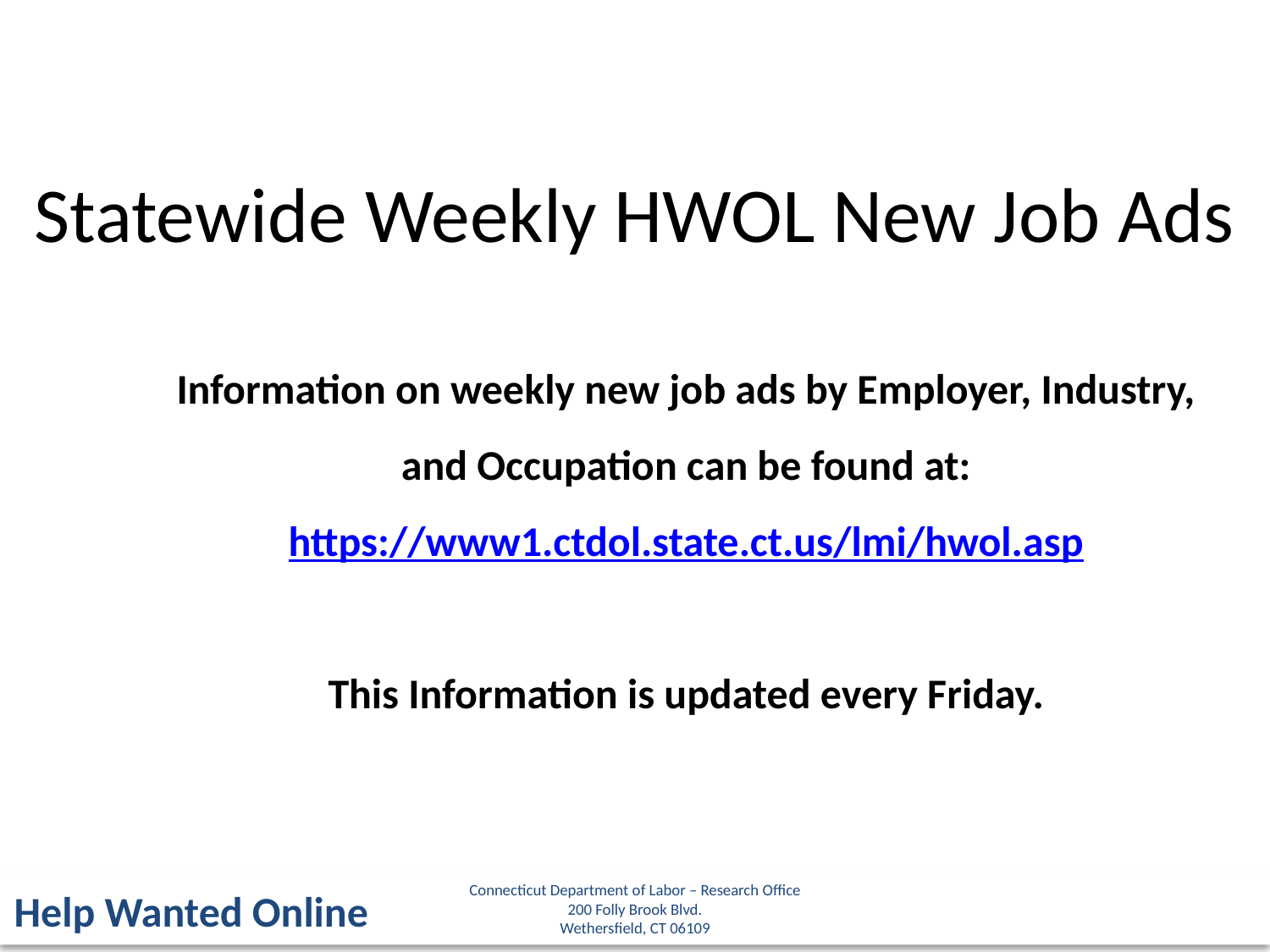

Statewide Weekly HWOL New Job Ads

Information on weekly new job ads by Employer, Industry, and Occupation can be found at:
https://www1.ctdol.state.ct.us/lmi/hwol.asp
This Information is updated every Friday.

Connecticut Department of Labor – Research Office
200 Folly Brook Blvd.
Wethersfield, CT 06109
Help Wanted Online
4